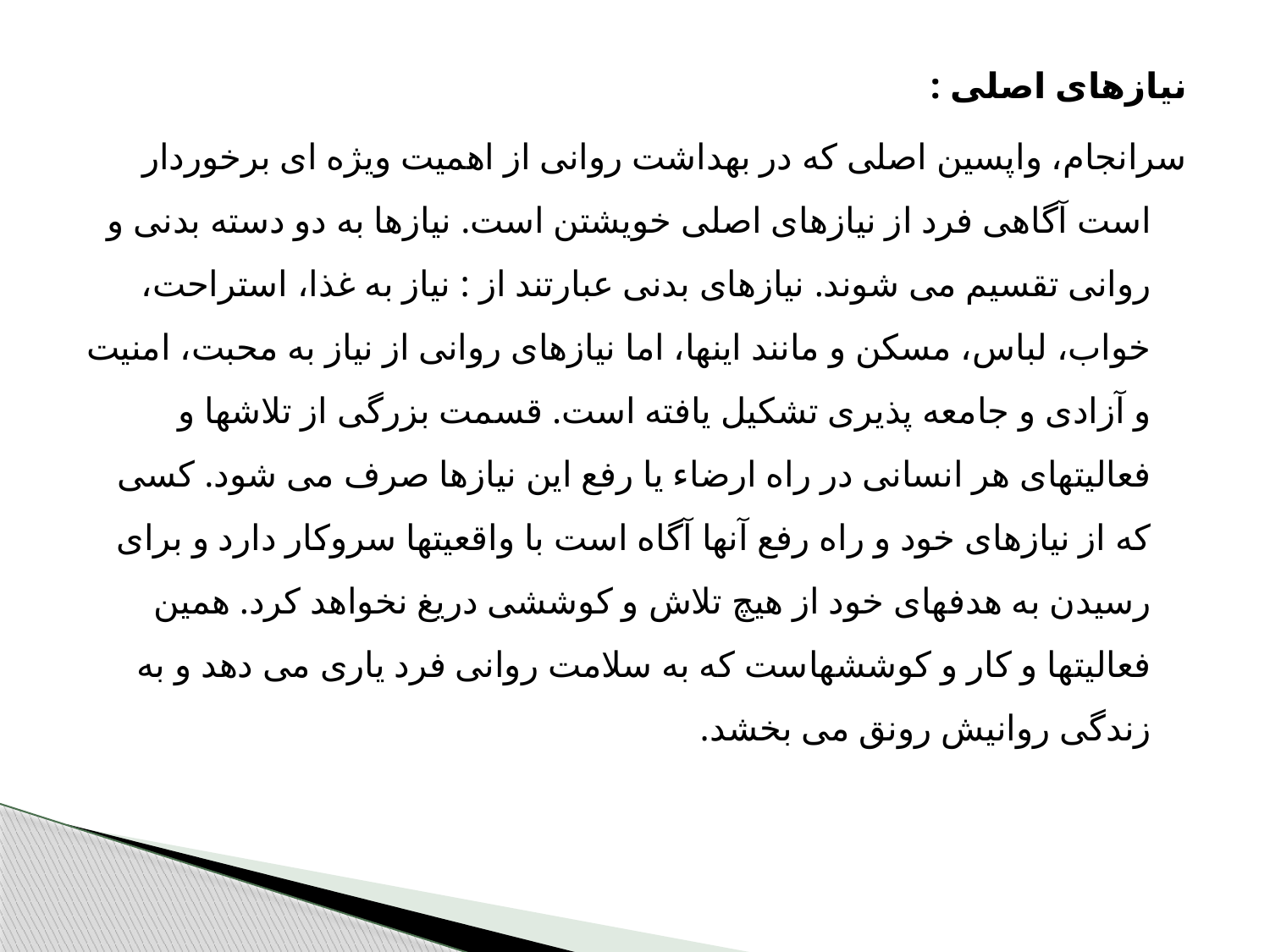

نیازهای اصلی :
سرانجام، واپسین اصلی که در بهداشت روانی از اهمیت ویژه ای برخوردار است آگاهی فرد از نیازهای اصلی خویشتن است. نیازها به دو دسته بدنی و روانی تقسیم می شوند. نیازهای بدنی عبارتند از : نیاز به غذا، استراحت، خواب، لباس، مسکن و مانند اینها، اما نیازهای روانی از نیاز به محبت، امنیت و آزادی و جامعه پذیری تشکیل یافته است. قسمت بزرگی از تلاشها و فعالیتهای هر انسانی در راه ارضاء یا رفع این نیازها صرف می شود. کسی که از نیازهای خود و راه رفع آنها آگاه است با واقعیتها سروکار دارد و برای رسیدن به هدفهای خود از هیچ تلاش و کوششی دریغ نخواهد کرد. همین فعالیتها و کار و کوششهاست که به سلامت روانی فرد یاری می دهد و به زندگی روانیش رونق می بخشد.